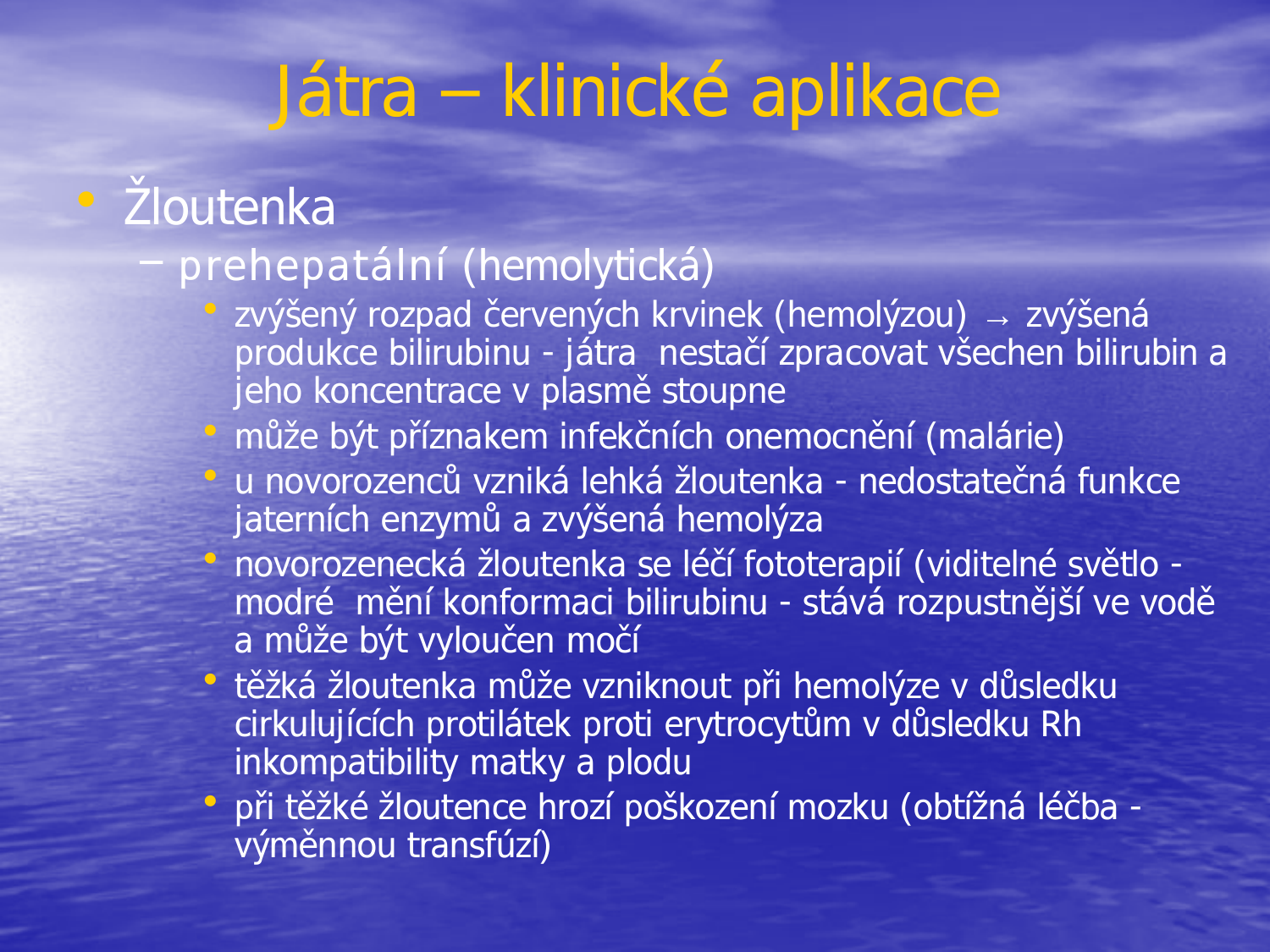

# Játra – klinické aplikace
Žloutenka
prehepatální (hemolytická)
zvýšený rozpad červených krvinek (hemolýzou) → zvýšená produkce bilirubinu - játra  nestačí zpracovat všechen bilirubin a jeho koncentrace v plasmě stoupne
může být příznakem infekčních onemocnění (malárie)
u novorozenců vzniká lehká žloutenka - nedostatečná funkce jaterních enzymů a zvýšená hemolýza
novorozenecká žloutenka se léčí fototerapií (viditelné světlo - modré  mění konformaci bilirubinu - stává rozpustnější ve vodě a může být vyloučen močí
těžká žloutenka může vzniknout při hemolýze v důsledku cirkulujících protilátek proti erytrocytům v důsledku Rh inkompatibility matky a plodu
při těžké žloutence hrozí poškození mozku (obtížná léčba - výměnnou transfúzí)